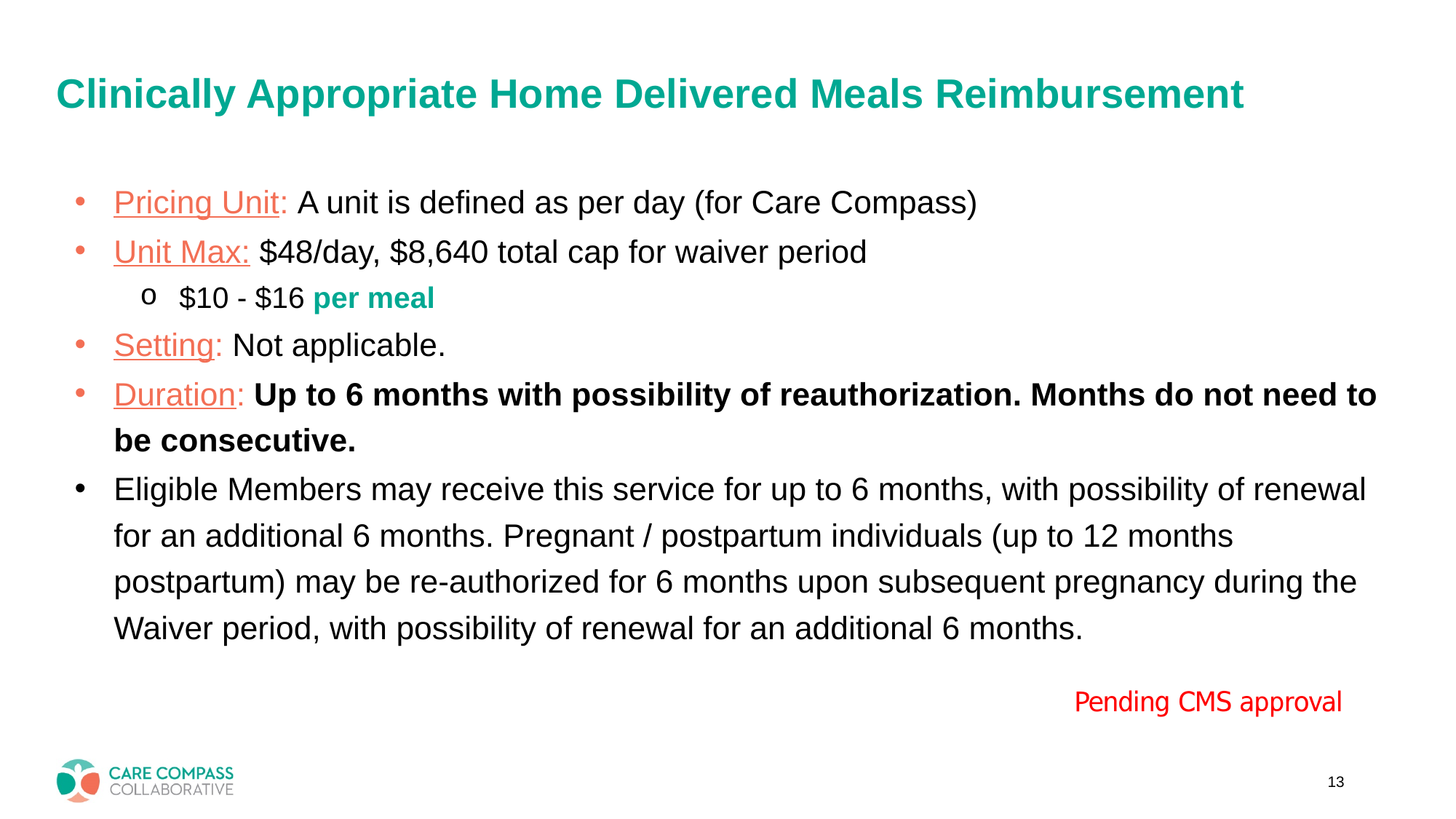

# Clinically Appropriate Home Delivered Meals Reimbursement
Pricing Unit: A unit is defined as per day (for Care Compass)
Unit Max: $48/day, $8,640 total cap for waiver period
$10 - $16 per meal
Setting: Not applicable.
Duration: Up to 6 months with possibility of reauthorization. Months do not need to be consecutive.
Eligible Members may receive this service for up to 6 months, with possibility of renewal for an additional 6 months. Pregnant / postpartum individuals (up to 12 months postpartum) may be re-authorized for 6 months upon subsequent pregnancy during the Waiver period, with possibility of renewal for an additional 6 months.

Pending CMS approval
13